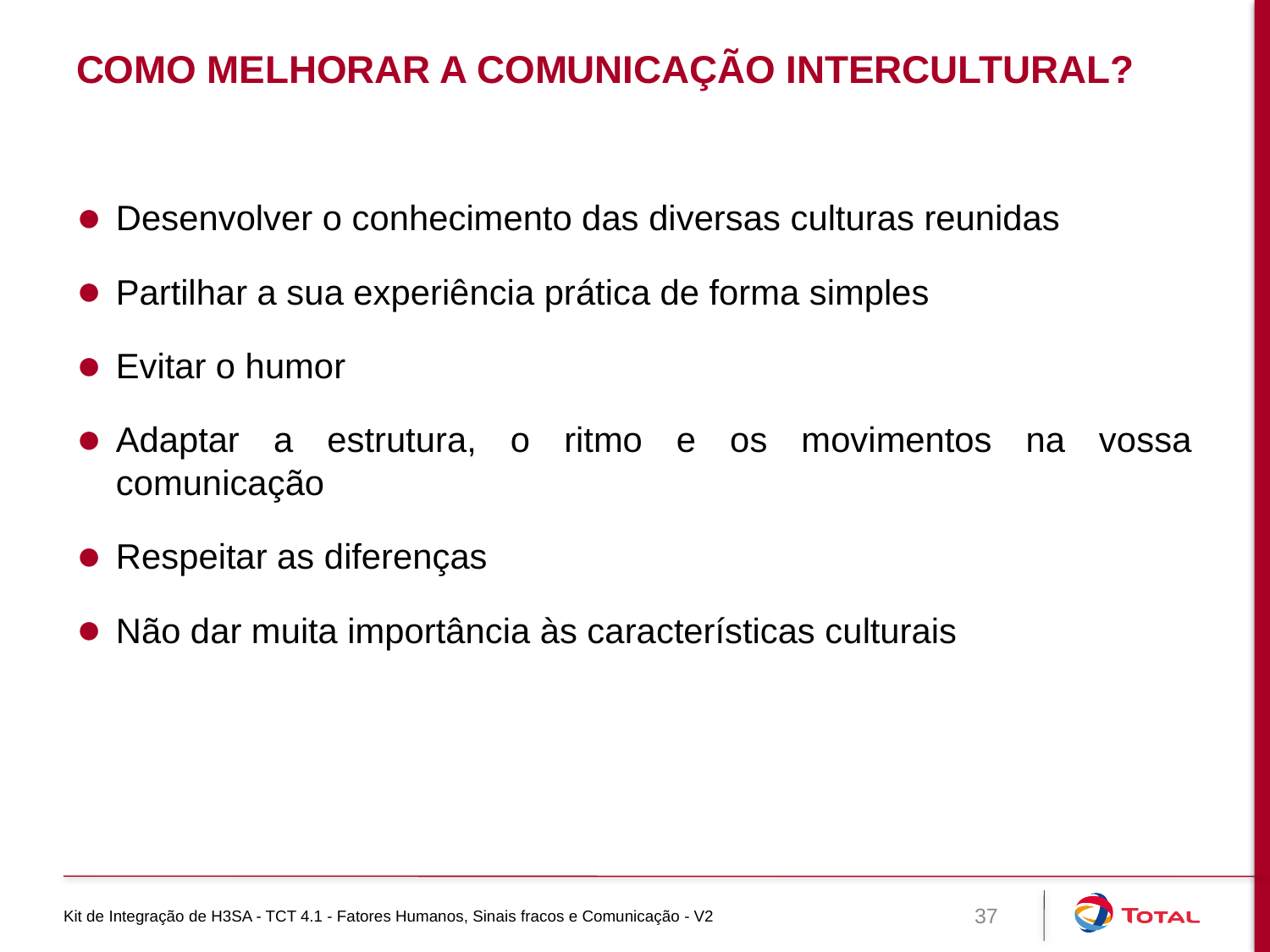

# Como melhorar a comunicação intercultural?
Desenvolver o conhecimento das diversas culturas reunidas
Partilhar a sua experiência prática de forma simples
Evitar o humor
Adaptar a estrutura, o ritmo e os movimentos na vossa comunicação
Respeitar as diferenças
Não dar muita importância às características culturais
Kit de Integração de H3SA - TCT 4.1 - Fatores Humanos, Sinais fracos e Comunicação - V2
37